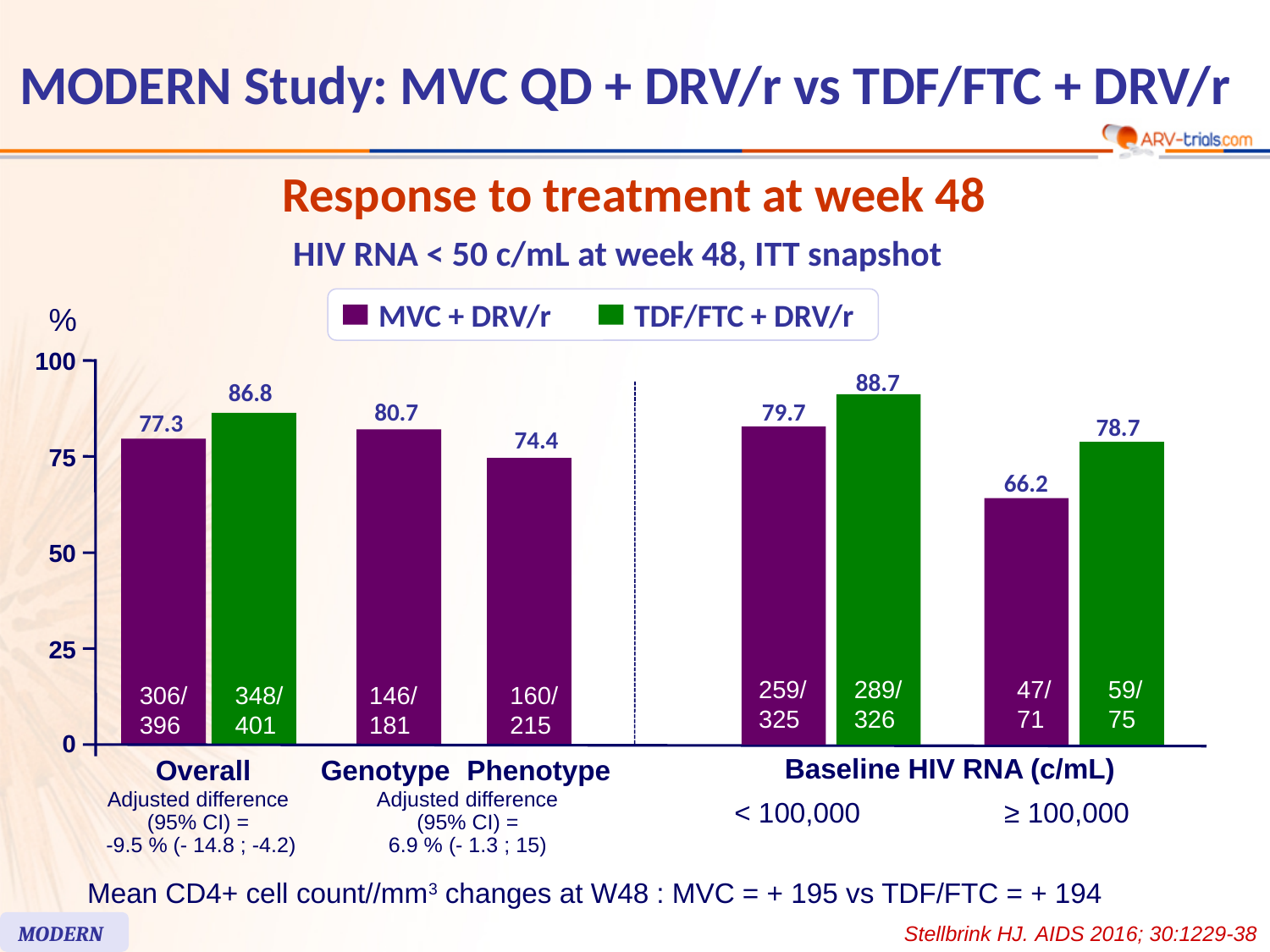

# MODERN Study: MVC QD + DRV/r vs TDF/FTC + DRV/r
Response to treatment at week 48
HIV RNA < 50 c/mL at week 48, ITT snapshot

MVC + DRV/r
TDF/FTC + DRV/r

%
100
88.7

86.8
80.7
79.7

77.3
78.7
74.4

75

66.2

50

25

259/
325
289/
326
47/
71
59/
75
306/
396
146/
181
348/
401
160/
215
0

Baseline HIV RNA (c/mL)
Overall
Genotype

Phenotype
Adjusted difference
(95% CI) =
 -9.5 % (- 14.8 ; -4.2)
Adjusted difference
(95% CI) =
6.9 % (- 1.3 ; 15)
< 100,000
≥ 100,000
Mean CD4+ cell count//mm3 changes at W48 : MVC = + 195 vs TDF/FTC = + 194

MODERN
Stellbrink HJ. AIDS 2016; 30:1229-38